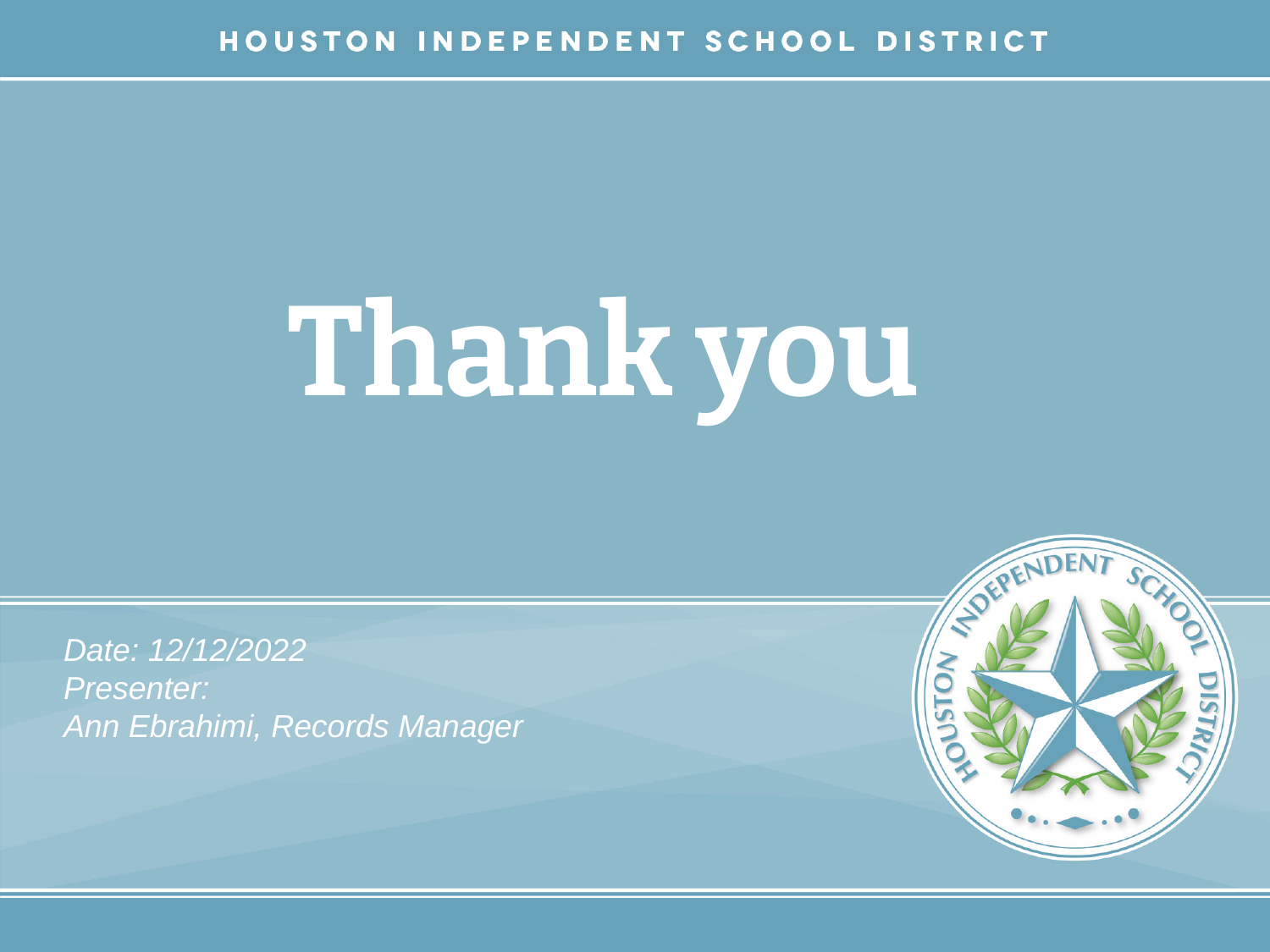

# Thank you
Date: 12/12/2022
Presenter:
Ann Ebrahimi, Records Manager